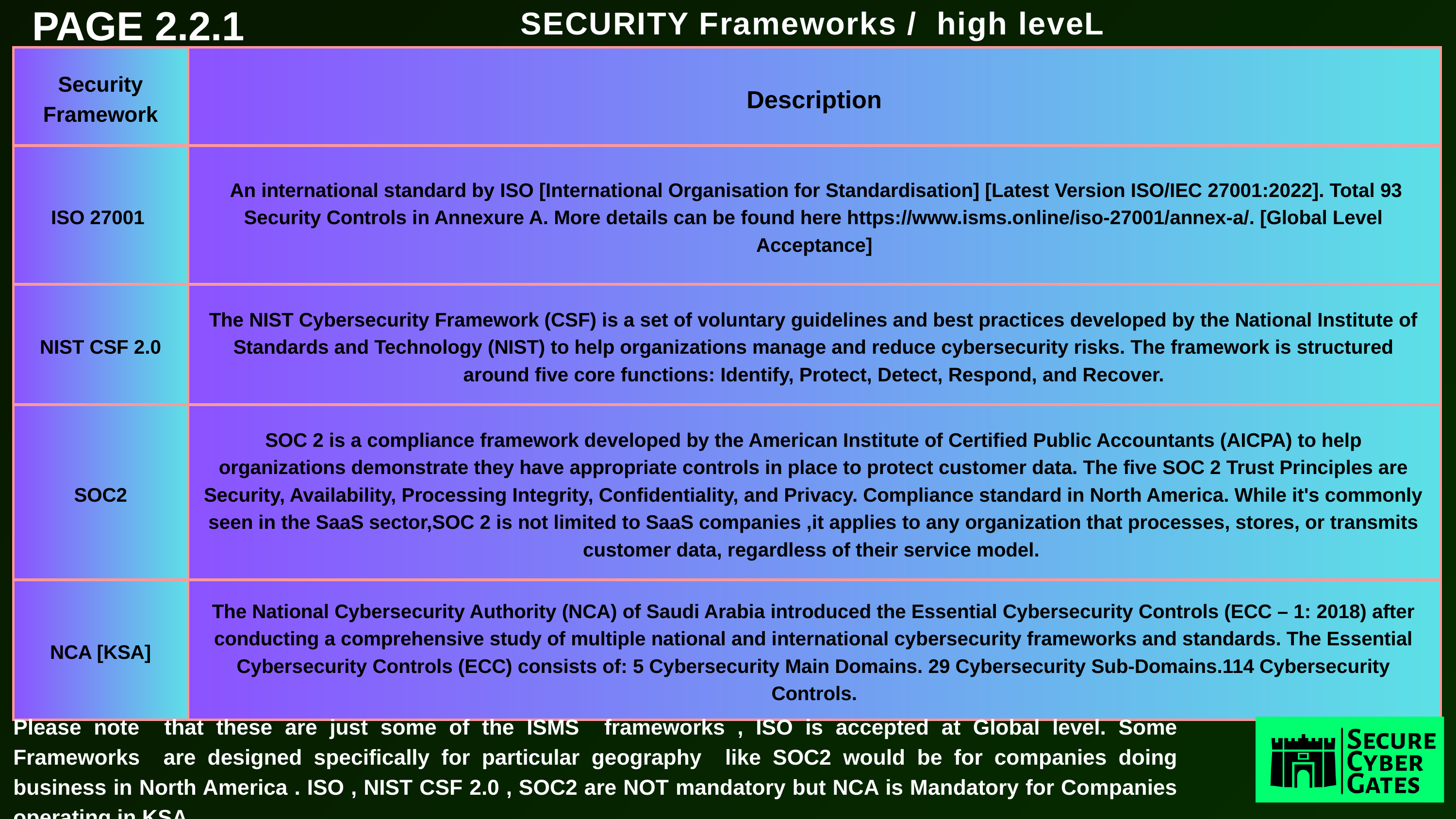

PAGE 2.2.1
SECURITY Frameworks /  high leveL
| Security Framework | Description |
| --- | --- |
| ISO 27001 | An international standard by ISO [International Organisation for Standardisation] [Latest Version ISO/IEC 27001:2022]. Total 93 Security Controls in Annexure A. More details can be found here https://www.isms.online/iso-27001/annex-a/. [Global Level Acceptance] |
| NIST CSF 2.0 | The NIST Cybersecurity Framework (CSF) is a set of voluntary guidelines and best practices developed by the National Institute of Standards and Technology (NIST) to help organizations manage and reduce cybersecurity risks. The framework is structured around five core functions: Identify, Protect, Detect, Respond, and Recover. |
| SOC2 | SOC 2 is a compliance framework developed by the American Institute of Certified Public Accountants (AICPA) to help organizations demonstrate they have appropriate controls in place to protect customer data. The five SOC 2 Trust Principles are Security, Availability, Processing Integrity, Confidentiality, and Privacy. Compliance standard in North America. While it's commonly seen in the SaaS sector,SOC 2 is not limited to SaaS companies ,it applies to any organization that processes, stores, or transmits customer data, regardless of their service model. |
| NCA [KSA] | The National Cybersecurity Authority (NCA) of Saudi Arabia introduced the Essential Cybersecurity Controls (ECC – 1: 2018) after conducting a comprehensive study of multiple national and international cybersecurity frameworks and standards. The Essential Cybersecurity Controls (ECC) consists of: 5 Cybersecurity Main Domains. 29 Cybersecurity Sub-Domains.114 Cybersecurity Controls. |
Please note  that these are just some of the ISMS  frameworks , ISO is accepted at Global level. Some Frameworks  are designed specifically for particular geography  like SOC2 would be for companies doing business in North America . ISO , NIST CSF 2.0 , SOC2 are NOT mandatory but NCA is Mandatory for Companies operating in KSA.